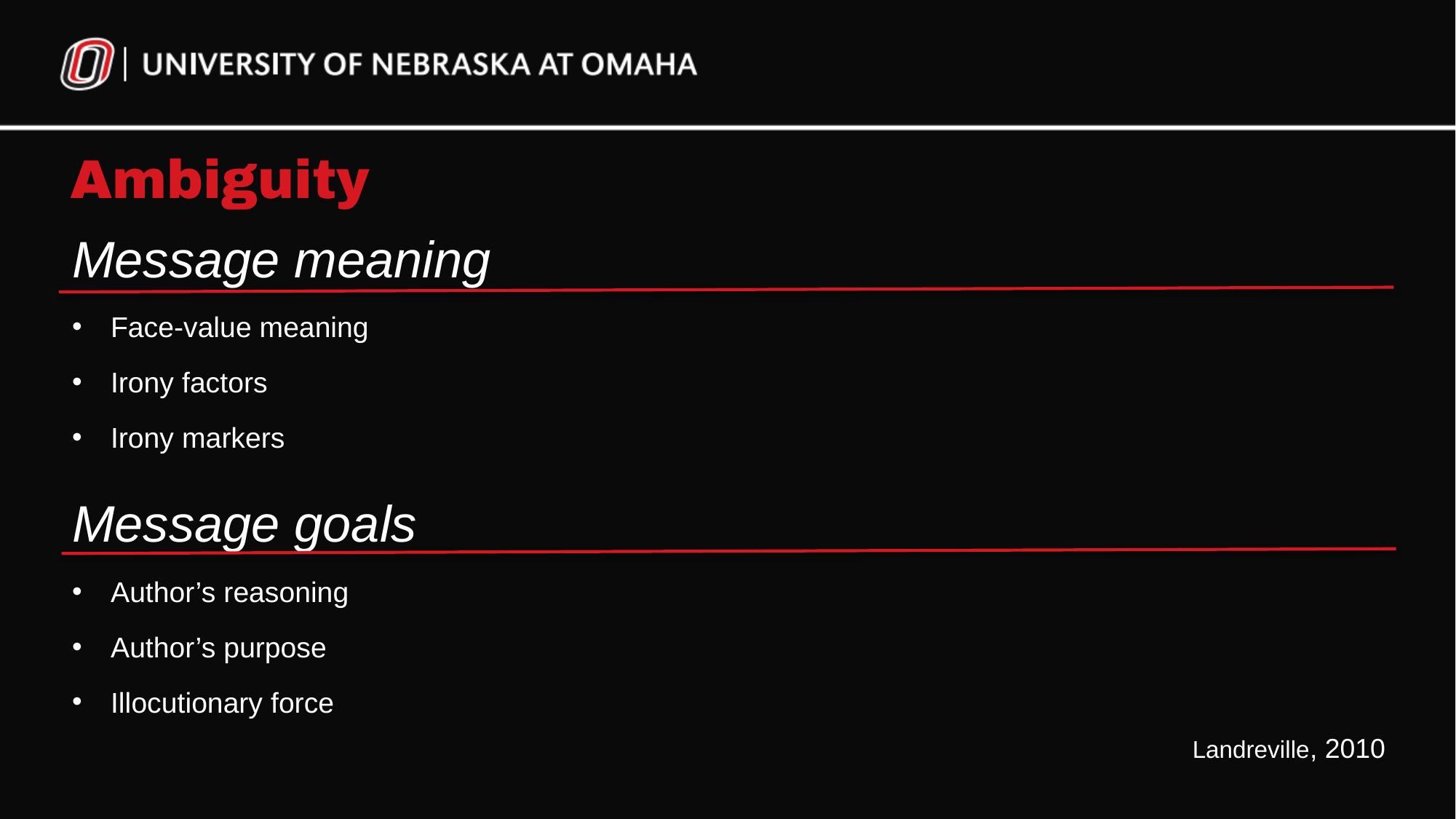

Ambiguity
Message meaning
Face-value meaning
Irony factors
Irony markers

Message goals
Author’s reasoning
Author’s purpose
Illocutionary force

Landreville, 2010